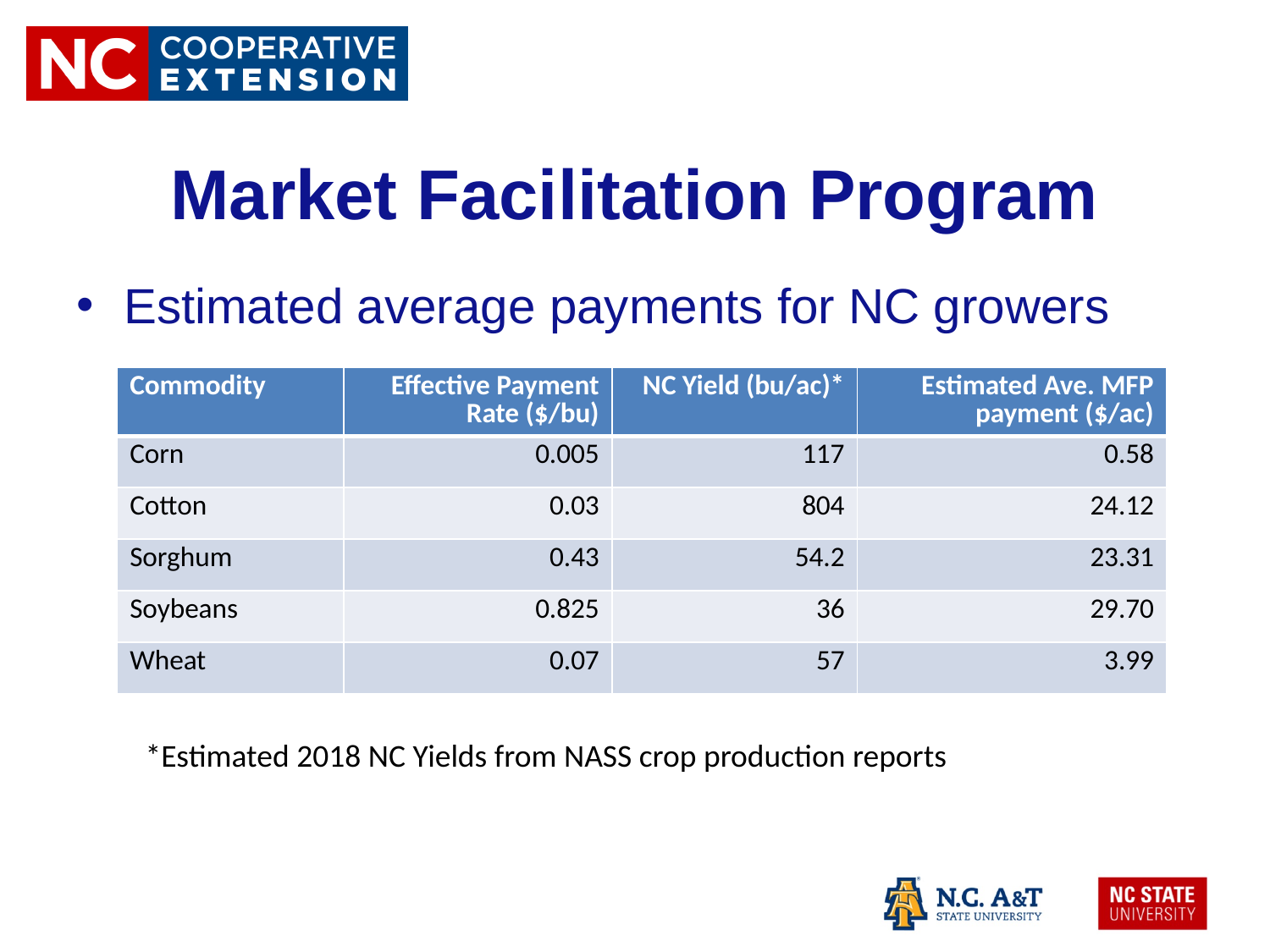

# Market Facilitation Program
Estimated average payments for NC growers

| Commodity | Effective Payment Rate ($/bu) | NC Yield (bu/ac)\* | Estimated Ave. MFP payment ($/ac) |
| --- | --- | --- | --- |
| Corn | 0.005 | 117 | 0.58 |
| Cotton | 0.03 | 804 | 24.12 |
| Sorghum | 0.43 | 54.2 | 23.31 |
| Soybeans | 0.825 | 36 | 29.70 |
| Wheat | 0.07 | 57 | 3.99 |
*Estimated 2018 NC Yields from NASS crop production reports